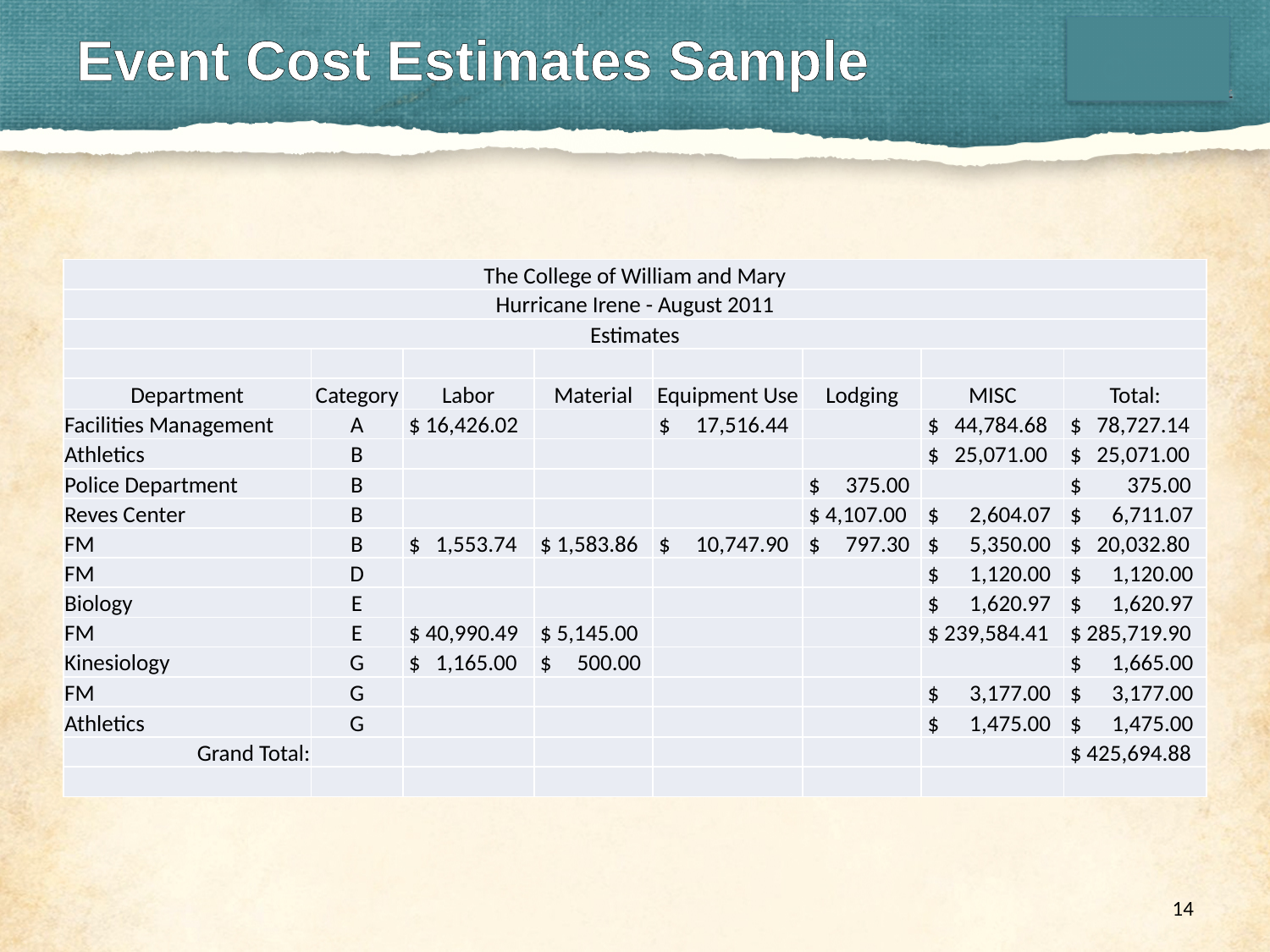

# Event Cost Estimates Sample

| The College of William and Mary |  |  |  |  |  |  |  |
| --- | --- | --- | --- | --- | --- | --- | --- |
| Hurricane Irene - August 2011 |  |  |  |  |  |  |  |
| Estimates |  |  |  |  |  |  |  |
|  |  |  |  |  |  |  |  |
| Department | Category | Labor | Material | Equipment Use | Lodging | MISC | Total: |
| Facilities Management | A | $ 16,426.02 |  | $ 17,516.44 |  | $ 44,784.68 | $ 78,727.14 |
| Athletics | B |  |  |  |  | $ 25,071.00 | $ 25,071.00 |
| Police Department | B |  |  |  | $ 375.00 |  | $ 375.00 |
| Reves Center | B |  |  |  | $ 4,107.00 | $ 2,604.07 | $ 6,711.07 |
| FM | B | $ 1,553.74 | $ 1,583.86 | $ 10,747.90 | $ 797.30 | $ 5,350.00 | $ 20,032.80 |
| FM | D |  |  |  |  | $ 1,120.00 | $ 1,120.00 |
| Biology | E |  |  |  |  | $ 1,620.97 | $ 1,620.97 |
| FM | E | $ 40,990.49 | $ 5,145.00 |  |  | $ 239,584.41 | $ 285,719.90 |
| Kinesiology | G | $ 1,165.00 | $ 500.00 |  |  |  | $ 1,665.00 |
| FM | G |  |  |  |  | $ 3,177.00 | $ 3,177.00 |
| Athletics | G |  |  |  |  | $ 1,475.00 | $ 1,475.00 |
| Grand Total: |  |  |  |  |  |  | $ 425,694.88 |
|  |  |  |  |  |  |  |  |
14